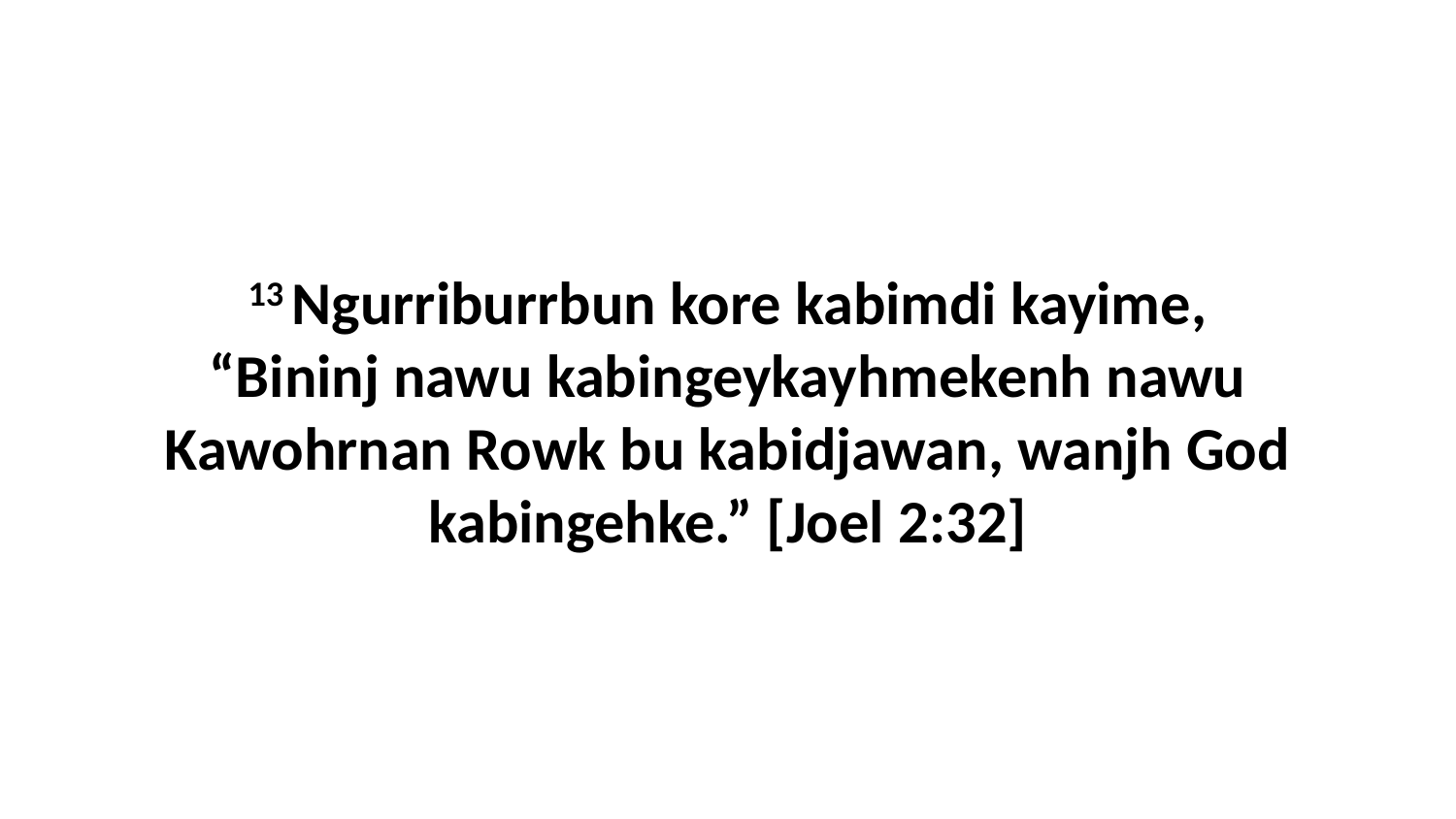

13 Ngurriburrbun kore kabimdi kayime, “Bininj nawu kabingeykayhmekenh nawu Kawohrnan Rowk bu kabidjawan, wanjh God kabingehke.” [Joel 2:32]